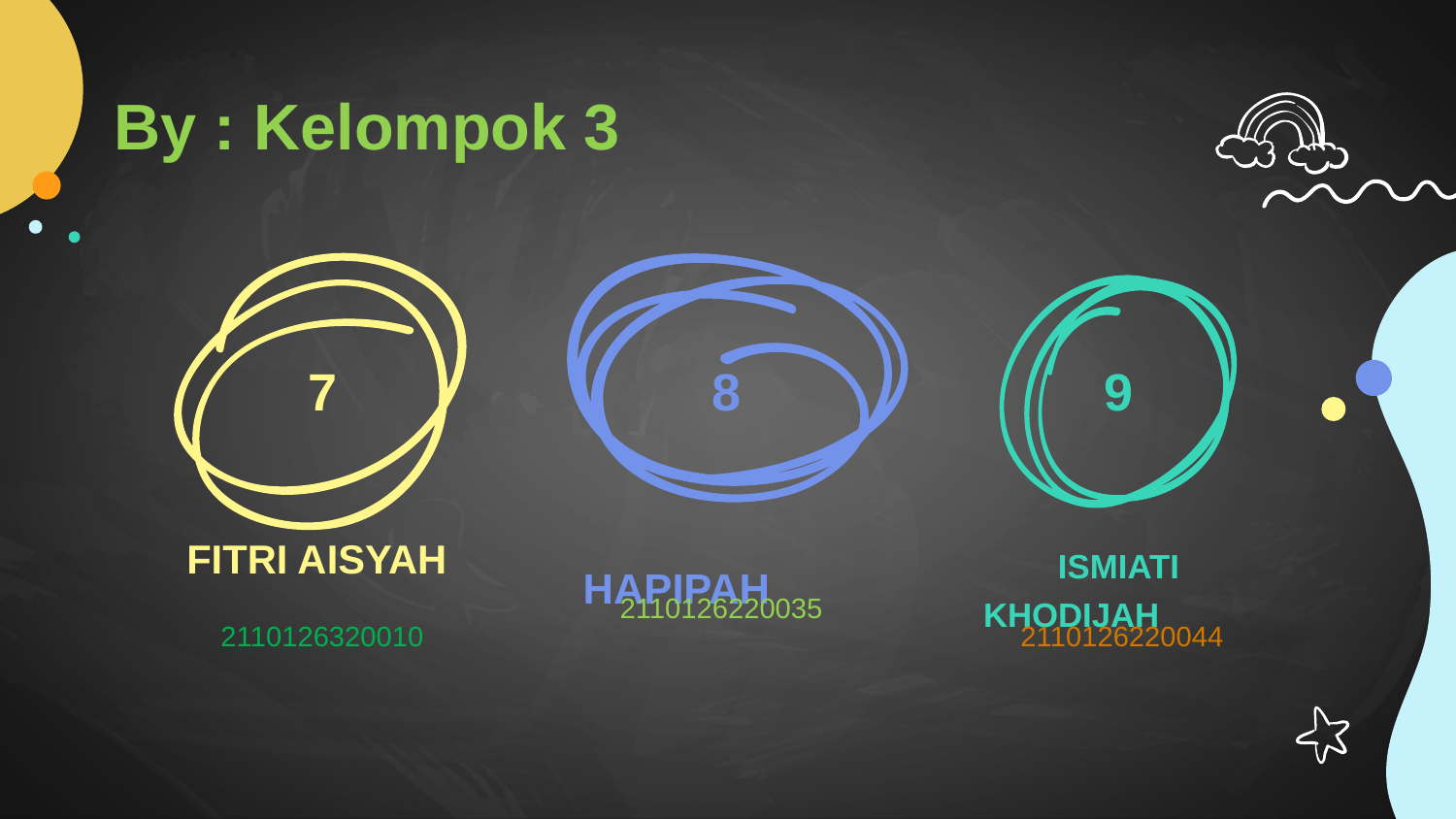

# By : Kelompok 3

7
8
9
FITRI AISYAH
HAPIPAH
ISMIATI KHODIJAH
2110126220035
2110126320010
 2110126220044